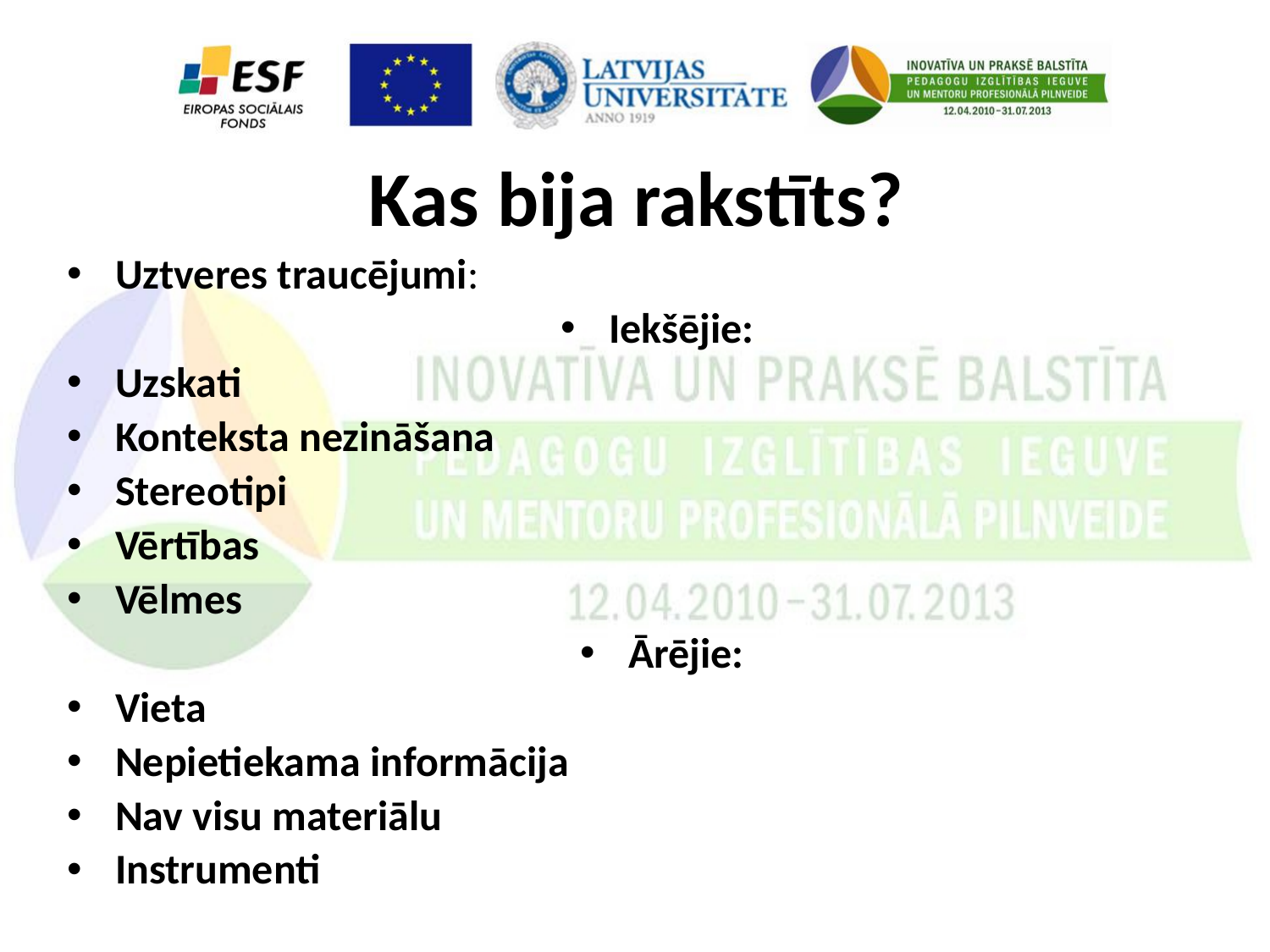

# Kas bija rakstīts?
Uztveres traucējumi:
Iekšējie:
Uzskati
Konteksta nezināšana
Stereotipi
Vērtības
Vēlmes
Ārējie:
Vieta
Nepietiekama informācija
Nav visu materiālu
Instrumenti